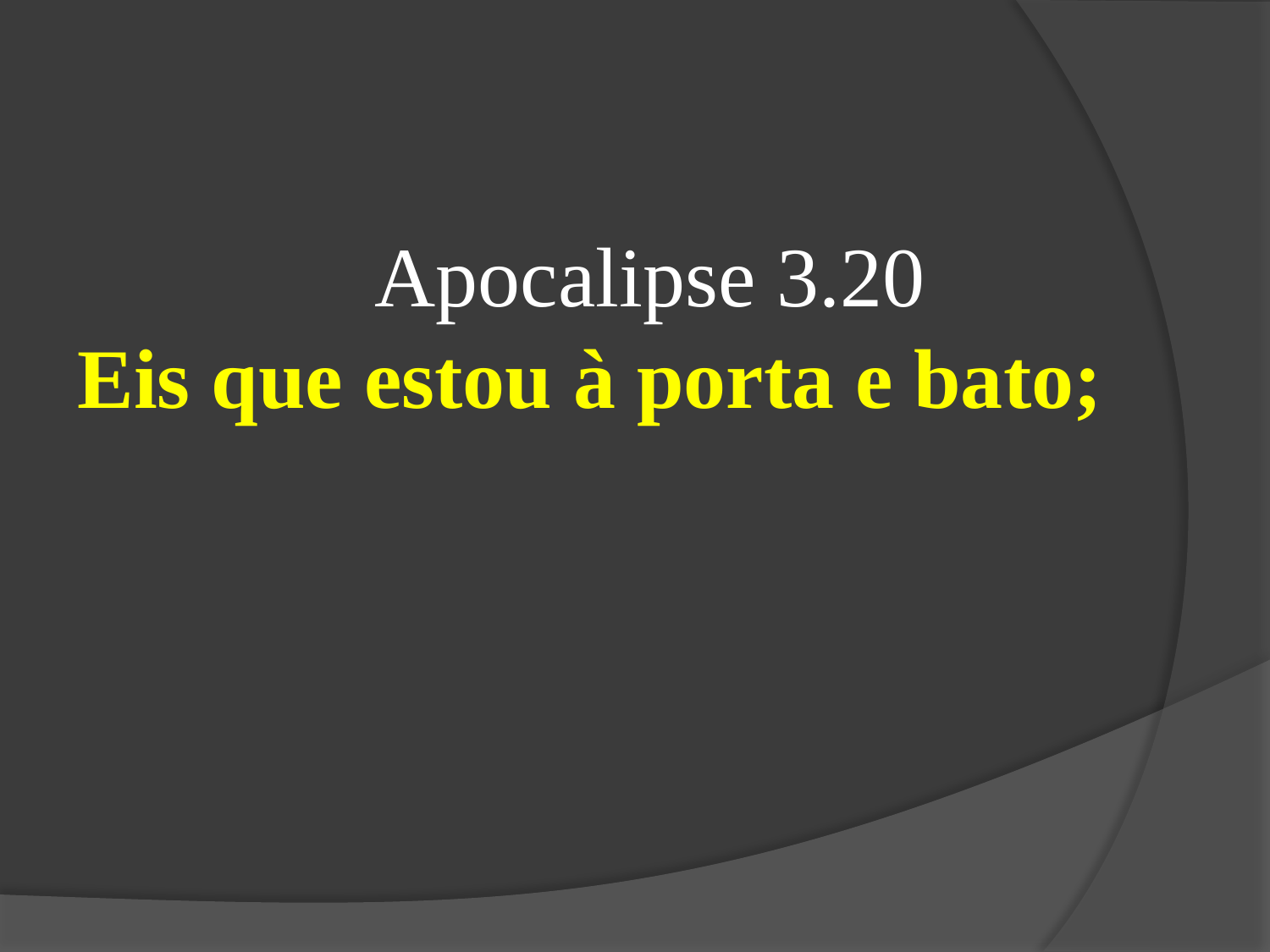

Apocalipse 3.20
Eis que estou à porta e bato;